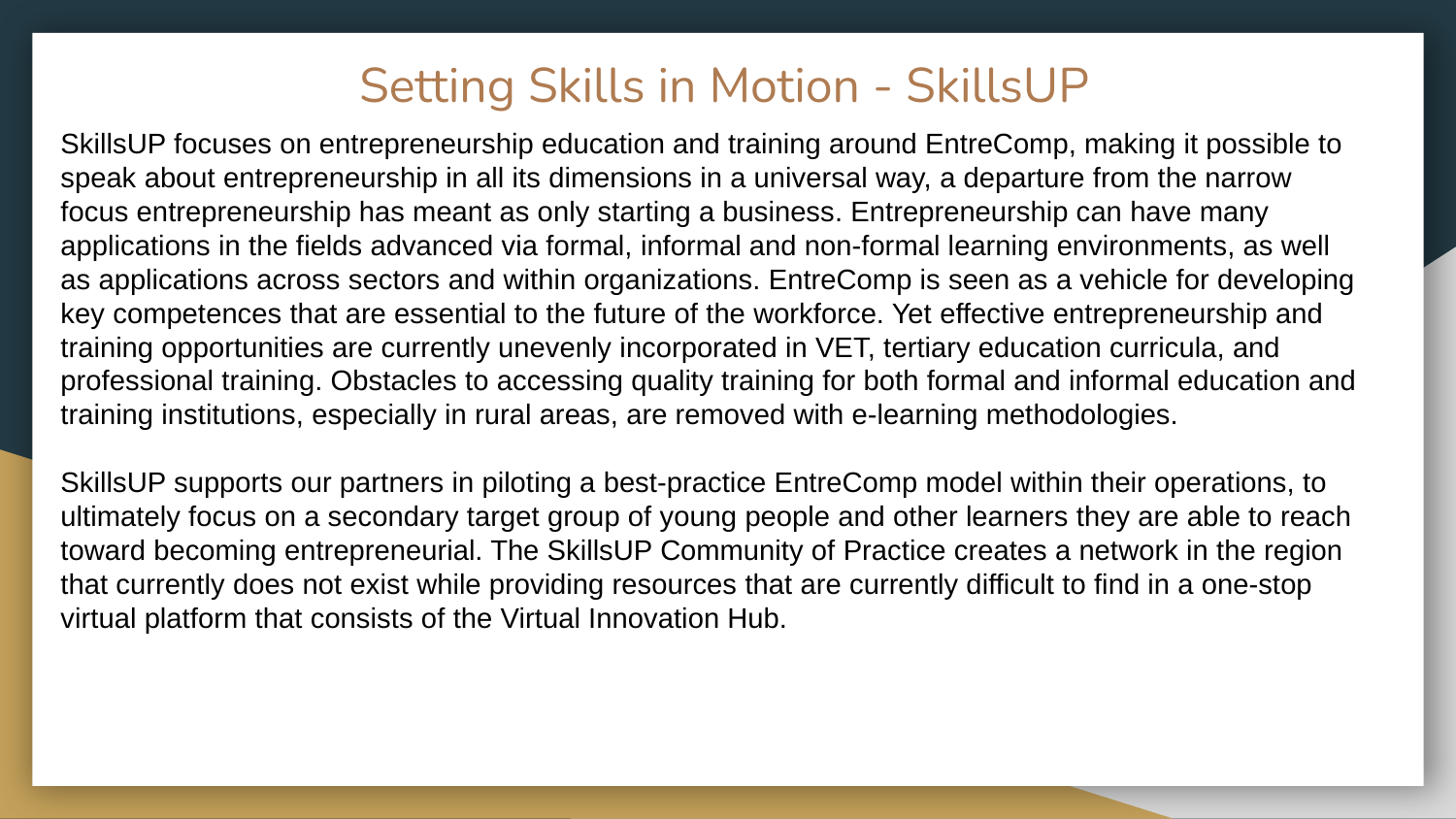

Setting Skills in Motion - SkillsUP
SkillsUP focuses on entrepreneurship education and training around EntreComp, making it possible to speak about entrepreneurship in all its dimensions in a universal way, a departure from the narrow focus entrepreneurship has meant as only starting a business. Entrepreneurship can have many applications in the fields advanced via formal, informal and non-formal learning environments, as well as applications across sectors and within organizations. EntreComp is seen as a vehicle for developing key competences that are essential to the future of the workforce. Yet effective entrepreneurship and training opportunities are currently unevenly incorporated in VET, tertiary education curricula, and professional training. Obstacles to accessing quality training for both formal and informal education and training institutions, especially in rural areas, are removed with e-learning methodologies.

SkillsUP supports our partners in piloting a best-practice EntreComp model within their operations, to ultimately focus on a secondary target group of young people and other learners they are able to reach toward becoming entrepreneurial. The SkillsUP Community of Practice creates a network in the region that currently does not exist while providing resources that are currently difficult to find in a one-stop virtual platform that consists of the Virtual Innovation Hub.